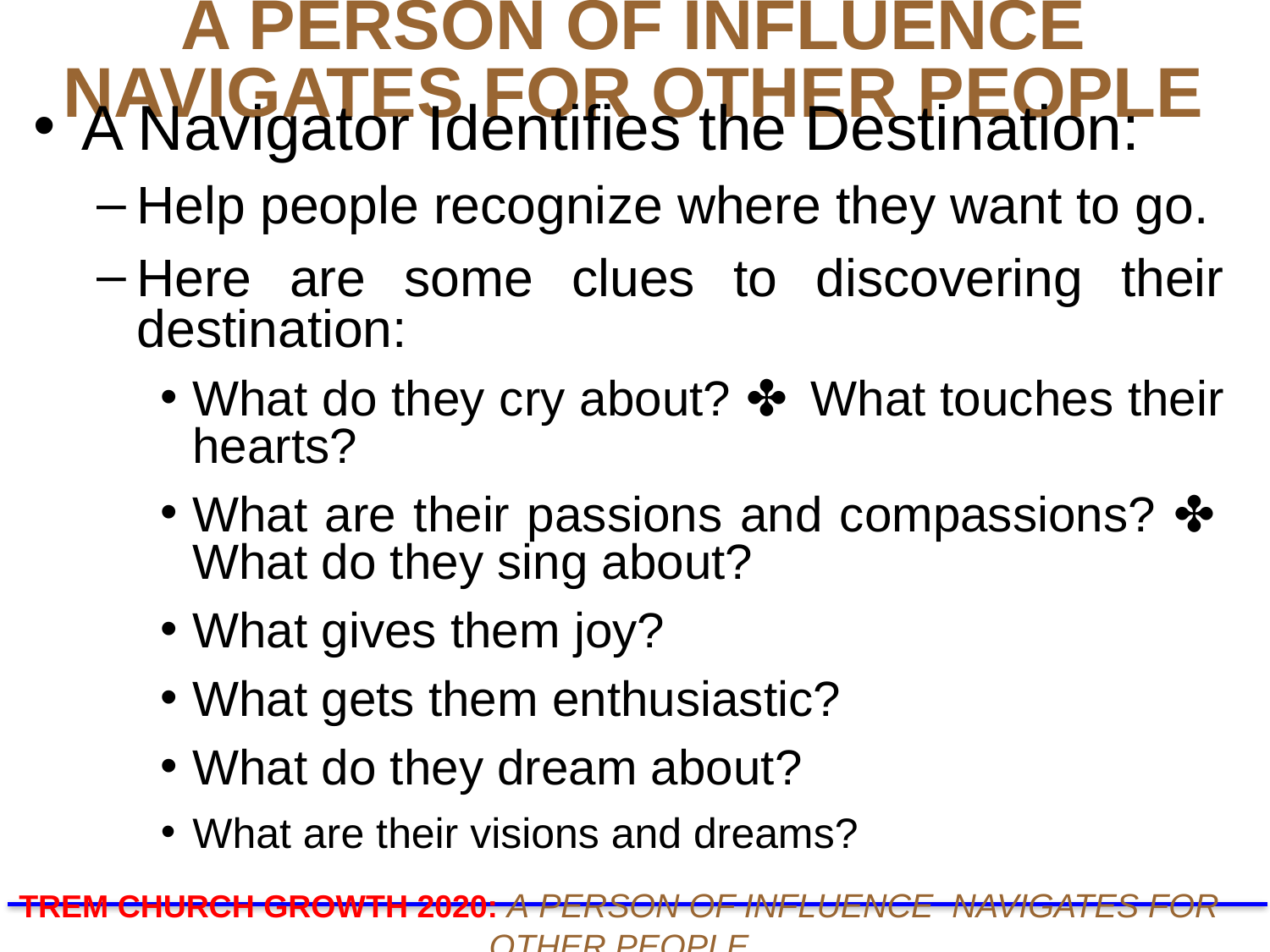

# A PERSON OF INFLUENCE NAVIGATES FOR OTHER PEOPLE
A Navigator Identiﬁes the Destination:
Help people recognize where they want to go.
Here are some clues to discovering their destination:
What do they cry about? ✤  What touches their hearts?
What are their passions and compassions? ✤  What do they sing about?
What gives them joy?
What gets them enthusiastic?
What do they dream about?
What are their visions and dreams?
TREM CHURCH GROWTH 2020: A PERSON OF INFLUENCE  NAVIGATES FOR OTHER PEOPLE